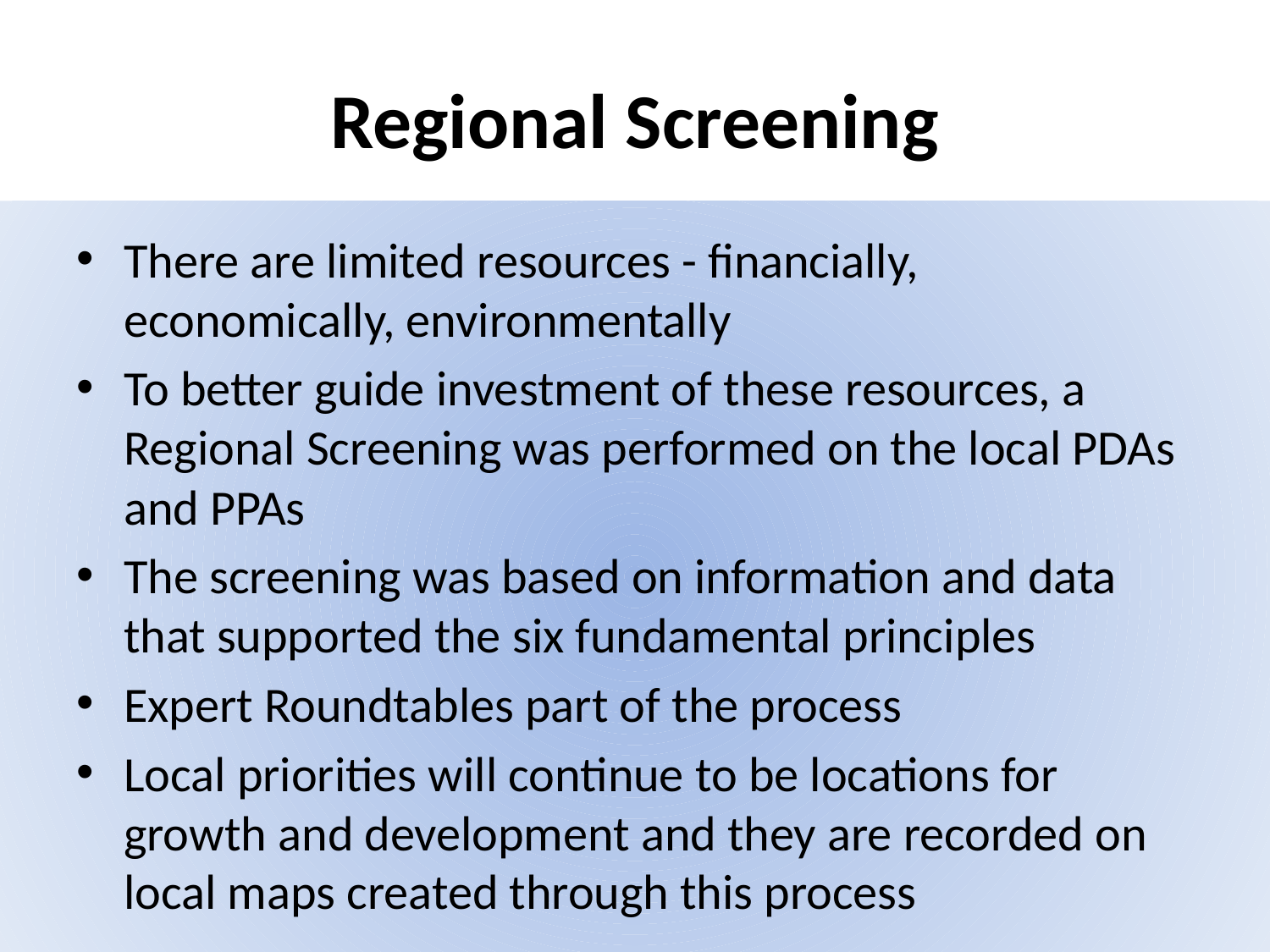

Regional Screening

There are limited resources - financially, economically, environmentally
To better guide investment of these resources, a Regional Screening was performed on the local PDAs and PPAs
The screening was based on information and data that supported the six fundamental principles
Expert Roundtables part of the process
Local priorities will continue to be locations for growth and development and they are recorded on local maps created through this process